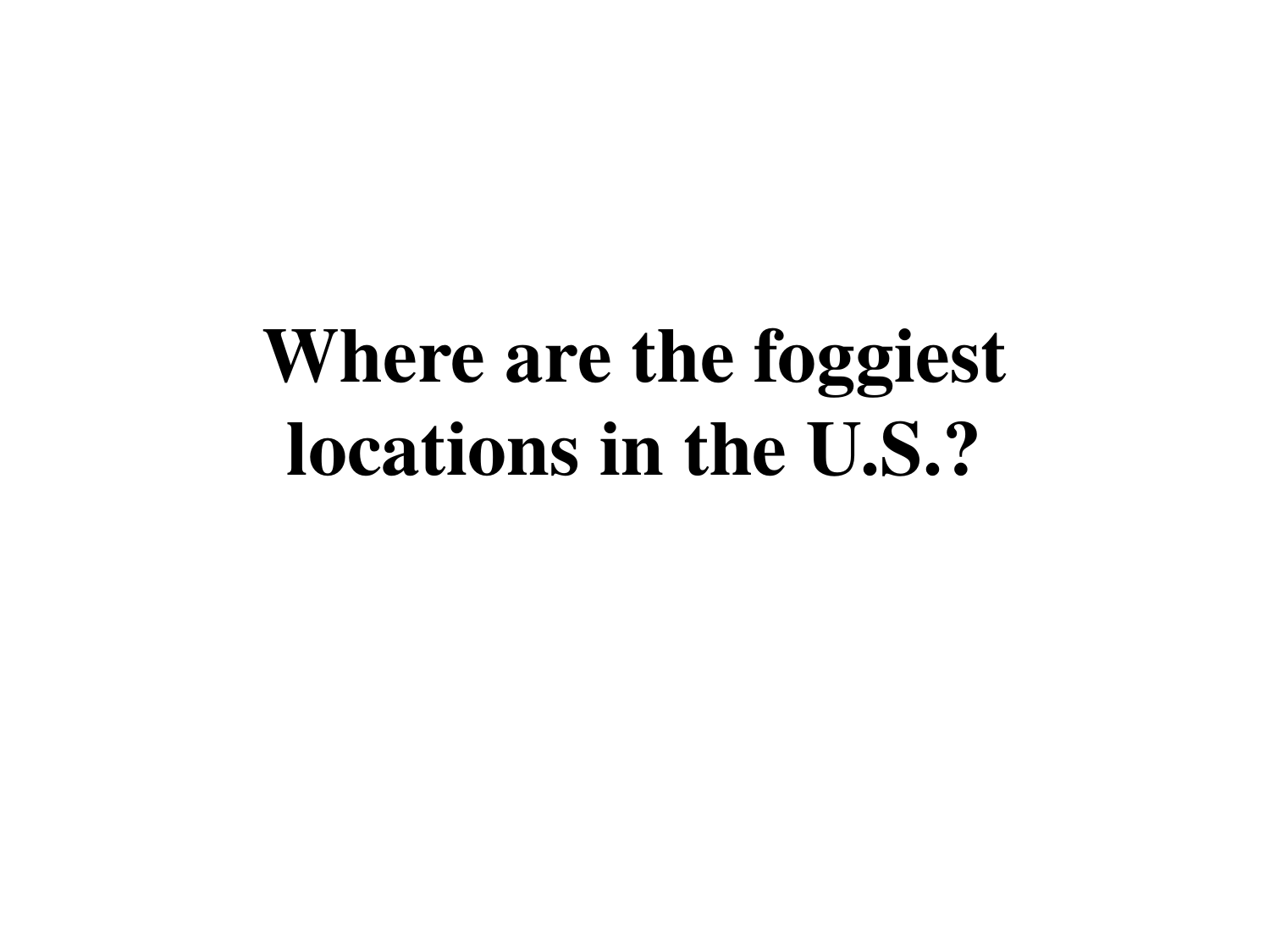

# Where are the foggiest locations in the U.S.?